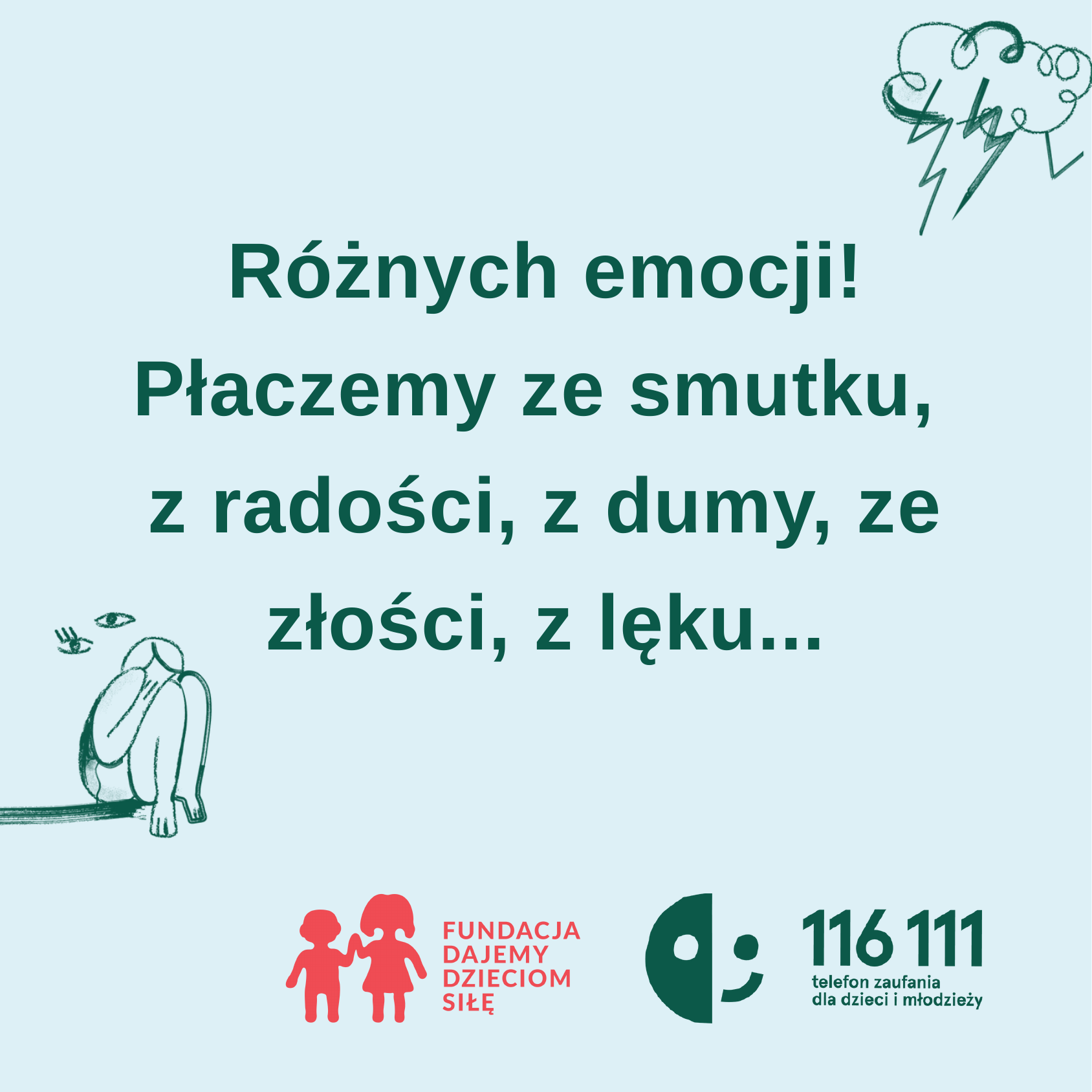

Różnych emocji!
Płaczemy ze smutku,
z radości, z dumy, ze złości, z lęku...